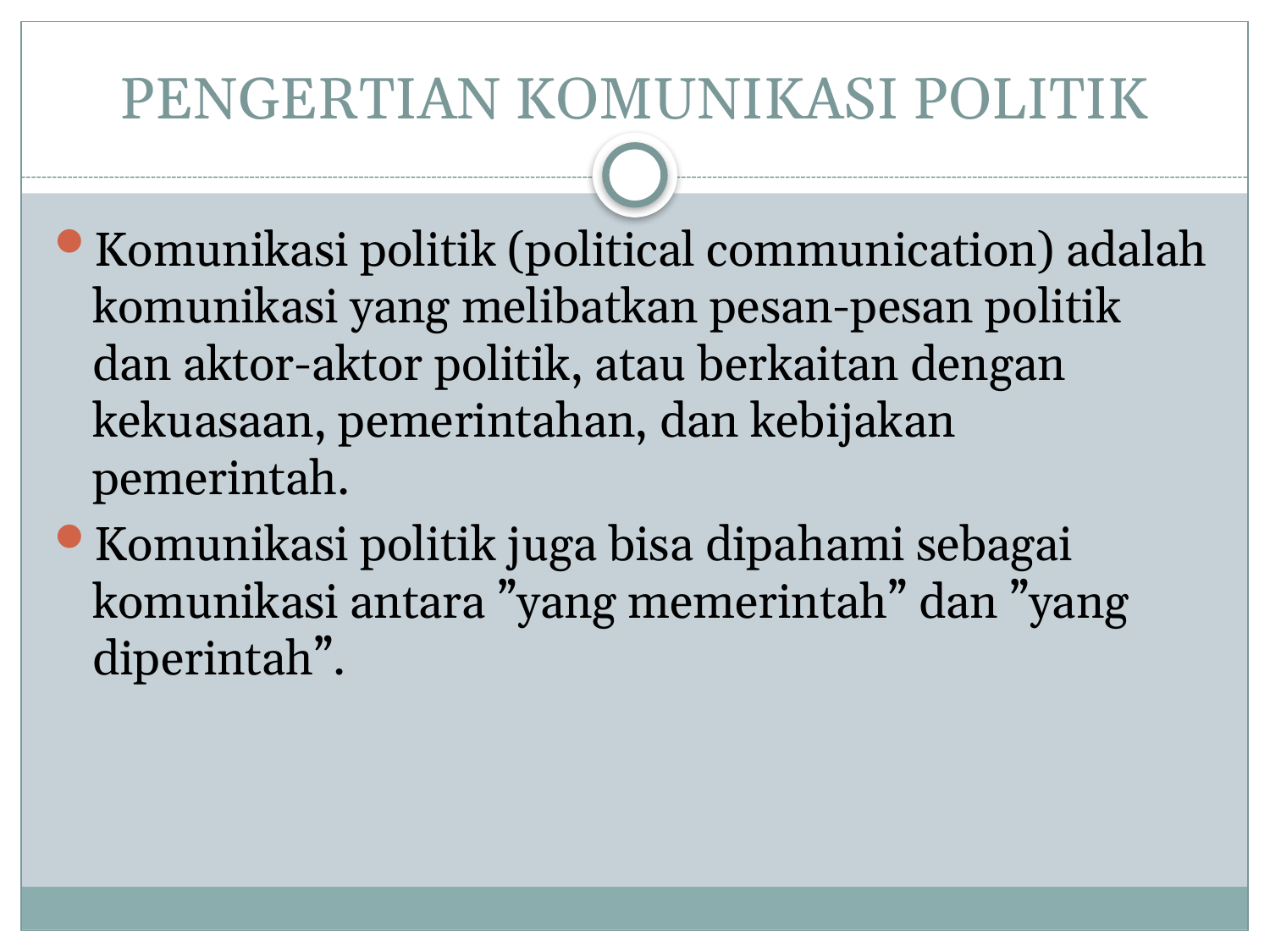

# PENGERTIAN KOMUNIKASI POLITIK
Komunikasi politik (political communication) adalah komunikasi yang melibatkan pesan-pesan politik dan aktor-aktor politik, atau berkaitan dengan kekuasaan, pemerintahan, dan kebijakan pemerintah.
Komunikasi politik juga bisa dipahami sebagai komunikasi antara ”yang memerintah” dan ”yang diperintah”.